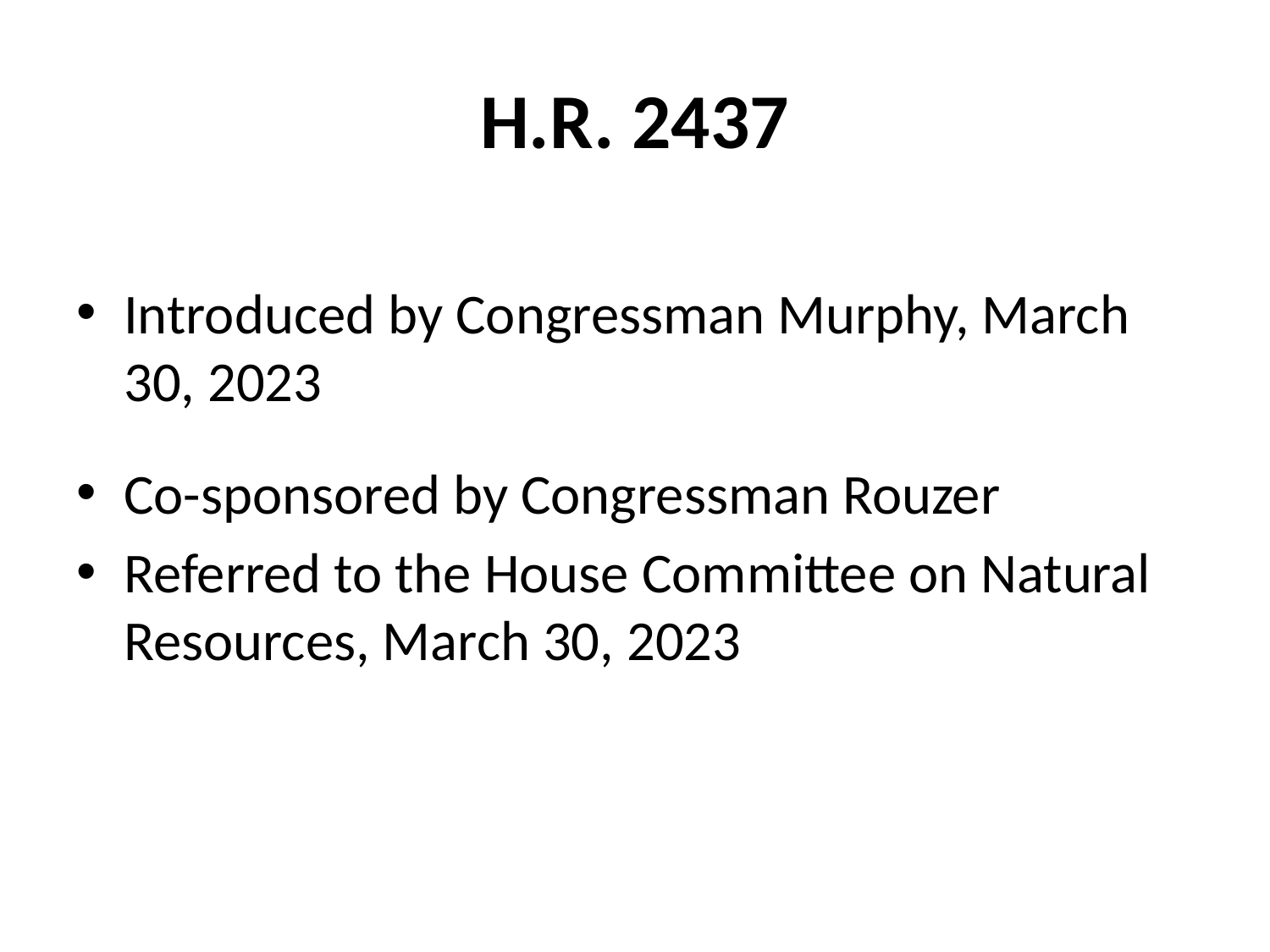

# H.R. 2437
Introduced by Congressman Murphy, March 30, 2023
Co-sponsored by Congressman Rouzer
Referred to the House Committee on Natural Resources, March 30, 2023